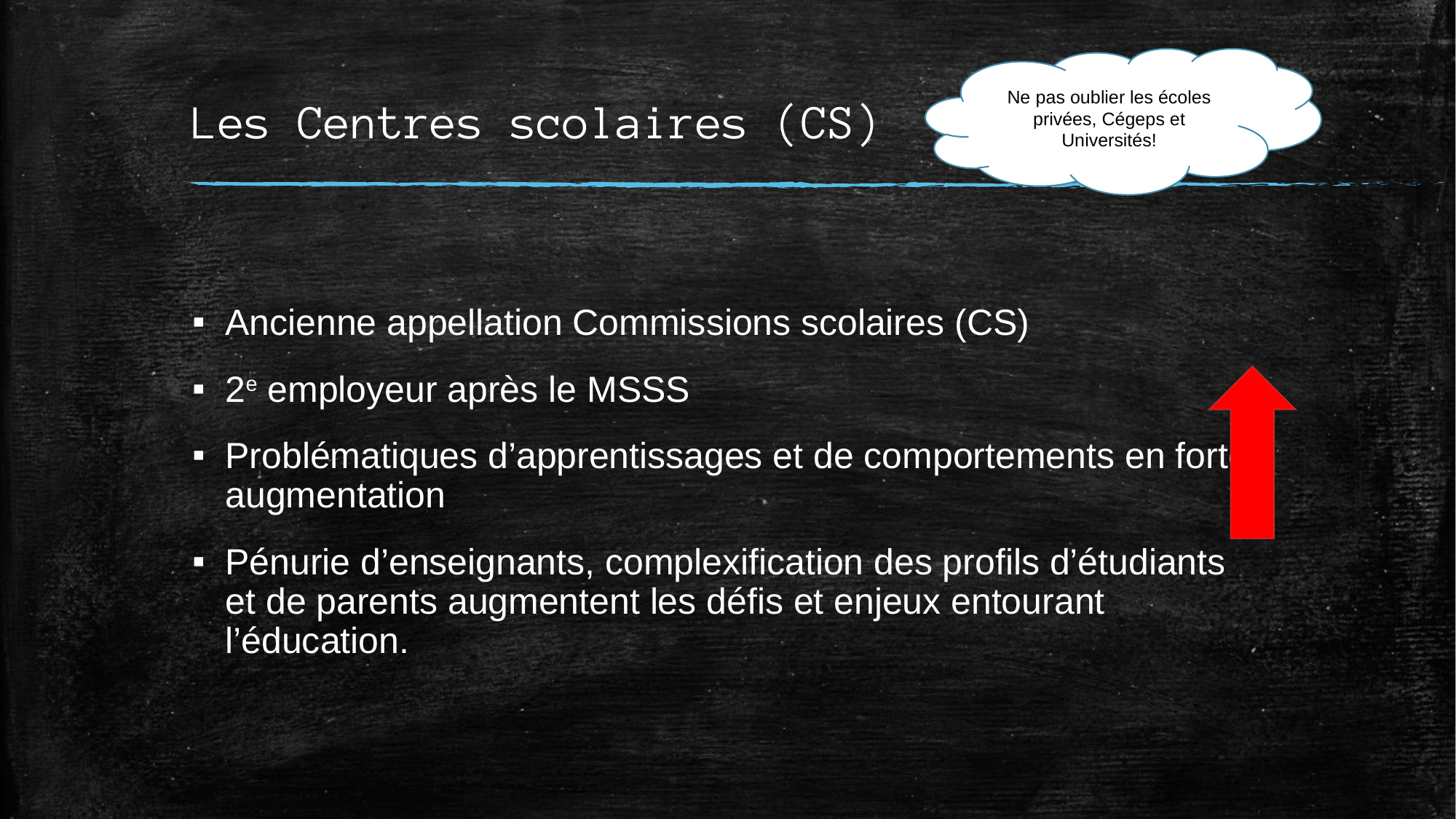

# Les Centres scolaires (CS)
Ne pas oublier les écoles privées, Cégeps et Universités!

Ancienne appellation Commissions scolaires (CS)
2e employeur après le MSSS
Problématiques d’apprentissages et de comportements en forte augmentation
Pénurie d’enseignants, complexification des profils d’étudiants et de parents augmentent les défis et enjeux entourant l’éducation.